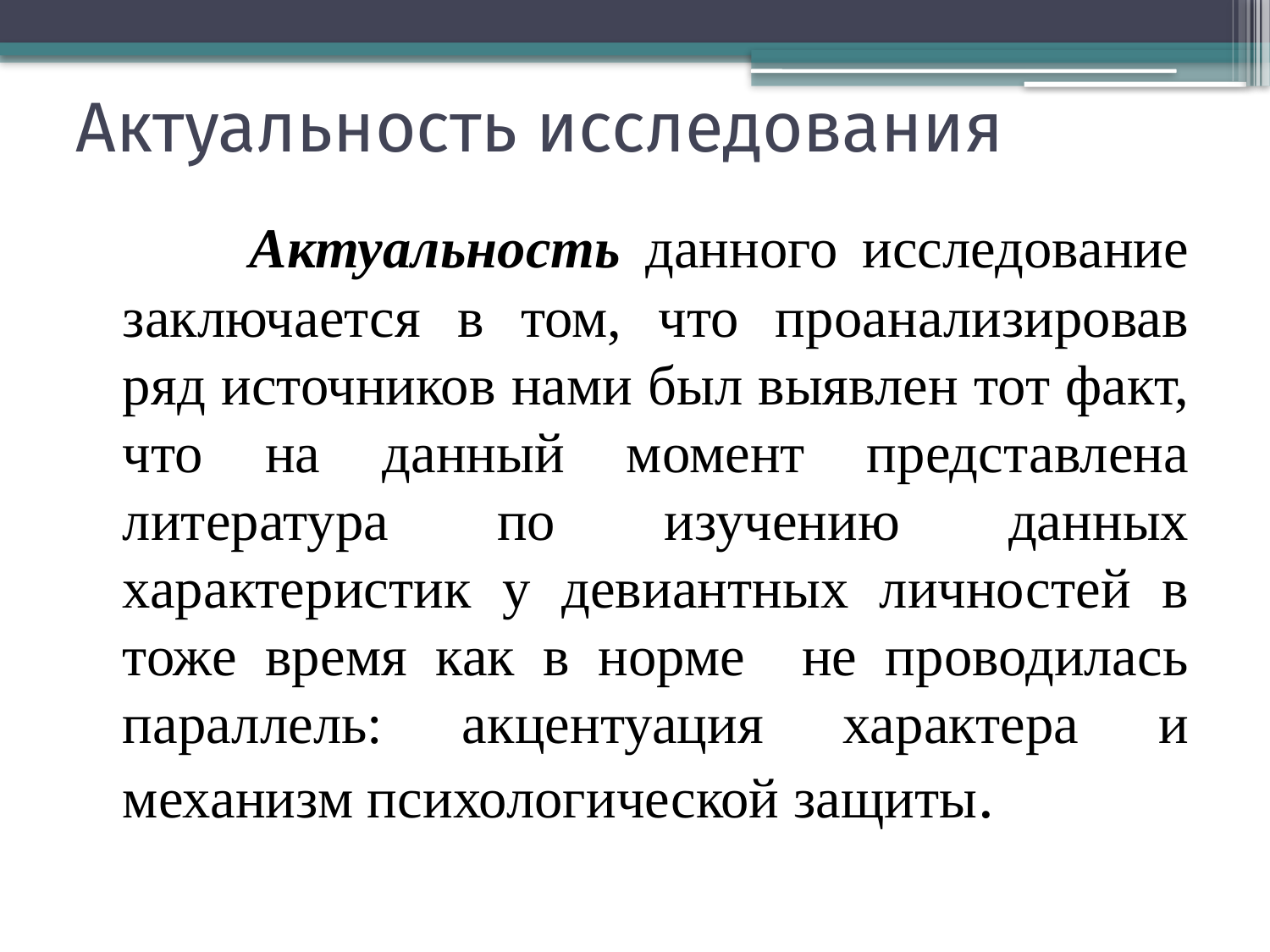

# Актуальность исследования
		Актуальность данного исследование заключается в том, что проанализировав ряд источников нами был выявлен тот факт, что на данный момент представлена литература по изучению данных характеристик у девиантных личностей в тоже время как в норме  не проводилась параллель: акцентуация характера и механизм психологической защиты.